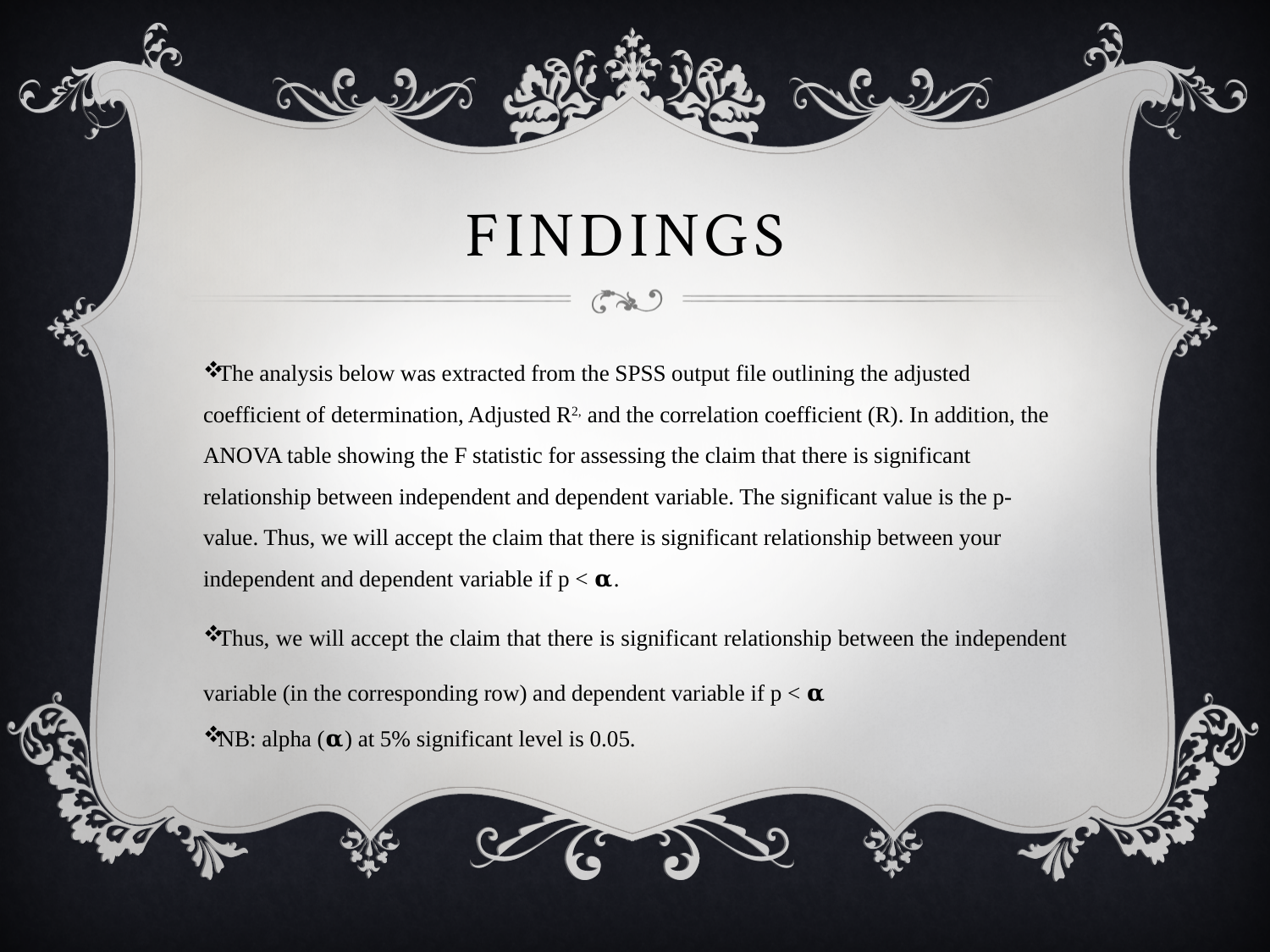

# Findings
The analysis below was extracted from the SPSS output file outlining the adjusted coefficient of determination, Adjusted R2, and the correlation coefficient (R). In addition, the ANOVA table showing the F statistic for assessing the claim that there is significant relationship between independent and dependent variable. The significant value is the p-value. Thus, we will accept the claim that there is significant relationship between your independent and dependent variable if p < 𝛂.
Thus, we will accept the claim that there is significant relationship between the independent variable (in the corresponding row) and dependent variable if p < 𝛂
NB: alpha (𝛂) at 5% significant level is 0.05.